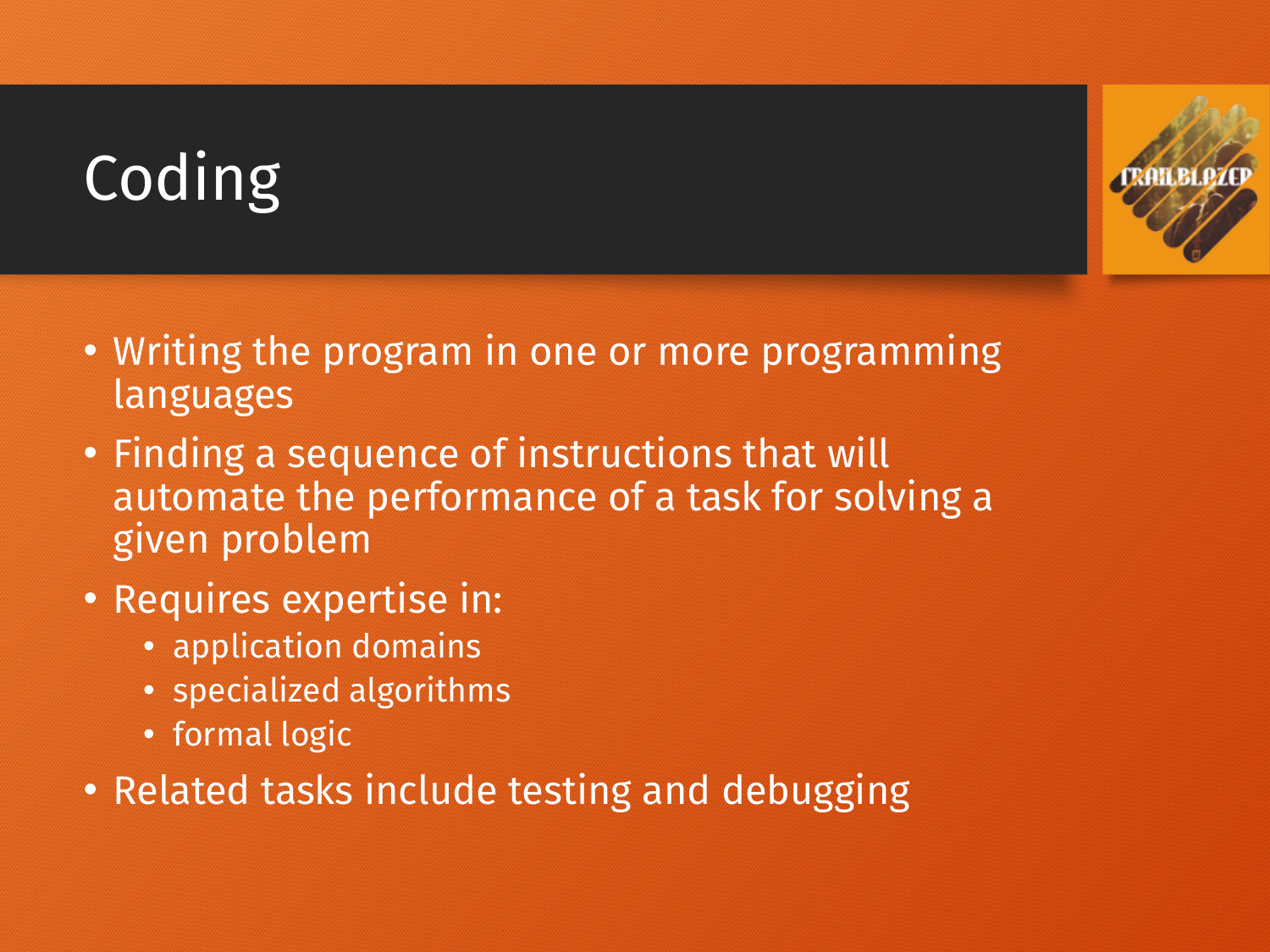

# Coding
Writing the program in one or more programming languages
Finding a sequence of instructions that will automate the performance of a task for solving a given problem
Requires expertise in:
application domains
specialized algorithms
formal logic
Related tasks include testing and debugging